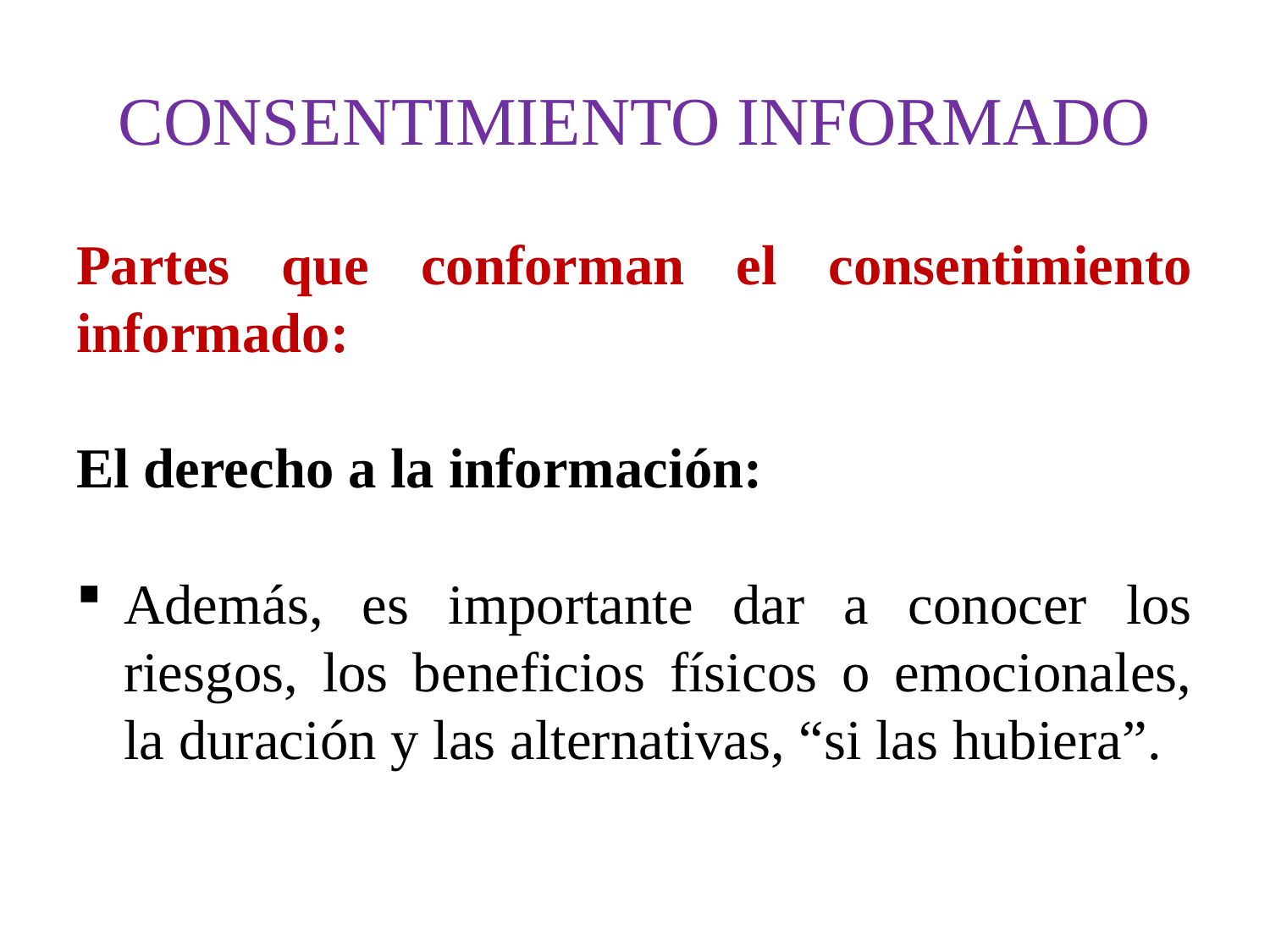

# CONSENTIMIENTO INFORMADO
Partes que conforman el consentimiento informado:

El derecho a la información:

Además, es importante dar a conocer los riesgos, los beneficios físicos o emocionales, la duración y las alternativas, “si las hubiera”.